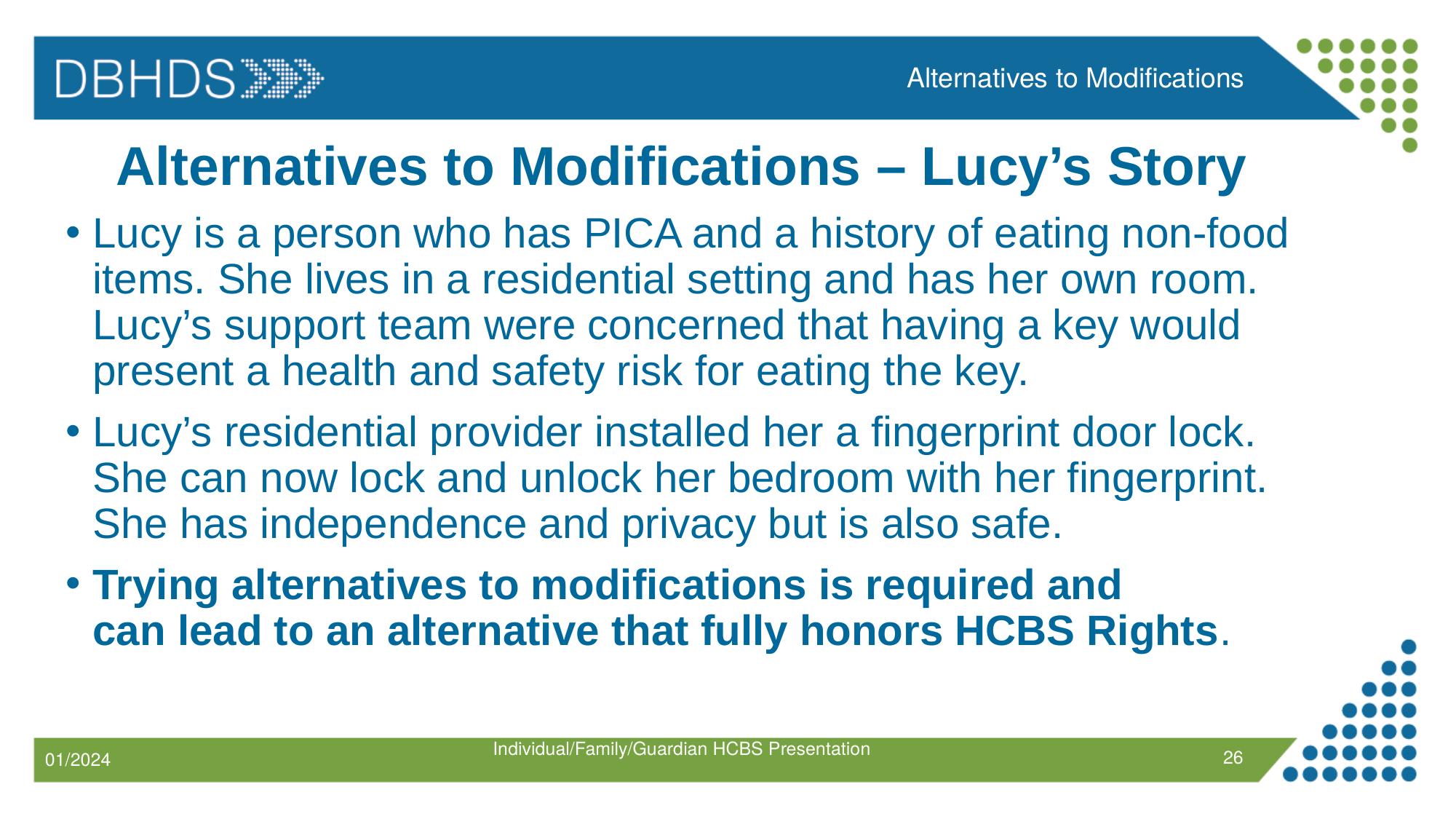

Alternatives to Modifications
# Alternatives to Modifications – Lucy’s Story
Lucy is a person who has PICA and a history of eating non-food items. She lives in a residential setting and has her own room. Lucy’s support team were concerned that having a key would present a health and safety risk for eating the key. ​
Lucy’s residential provider installed her a fingerprint door lock. She can now lock and unlock her bedroom with her fingerprint. She has independence and privacy but is also safe.​
Trying alternatives to modifications is required and can lead to an alternative that fully honors HCBS Rights.  ​

Individual/Family/Guardian HCBS Presentation

26
01/2024